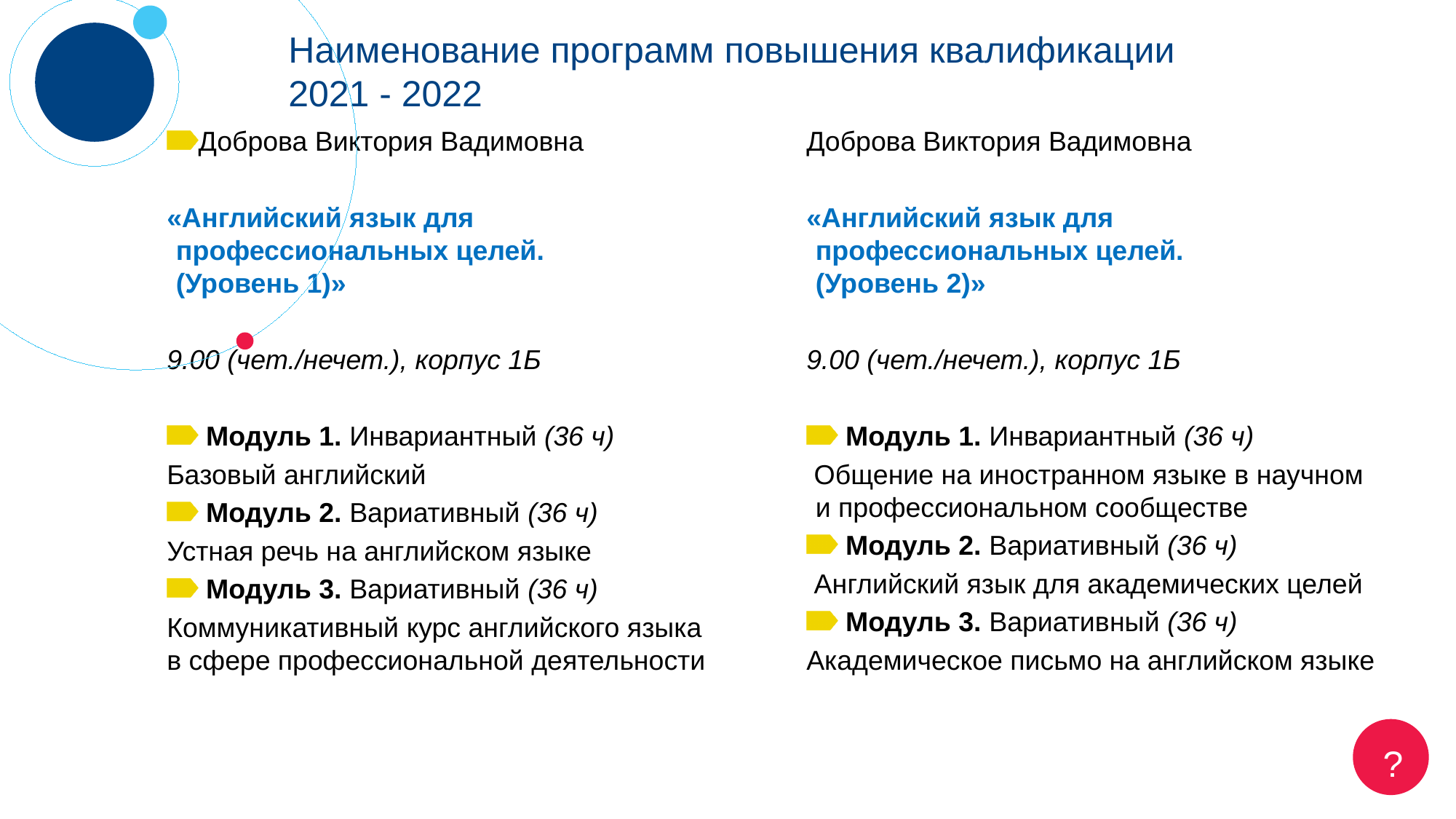

# Наименование программ повышения квалификации 2021 - 2022
Доброва Виктория Вадимовна

«Английский язык для профессиональных целей.
(Уровень 1)»

9.00 (чет./нечет.), корпус 1Б

 Модуль 1. Инвариантный (36 ч)
Базовый английский
 Модуль 2. Вариативный (36 ч)
Устная речь на английском языке
 Модуль 3. Вариативный (36 ч)
Коммуникативный курс английского языка в сфере профессиональной деятельности

Доброва Виктория Вадимовна

«Английский язык для профессиональных целей.
(Уровень 2)»

9.00 (чет./нечет.), корпус 1Б

 Модуль 1. Инвариантный (36 ч)
 Общение на иностранном языке в научном и профессиональном сообществе
 Модуль 2. Вариативный (36 ч)
 Английский язык для академических целей
 Модуль 3. Вариативный (36 ч)
Академическое письмо на английском языке

?